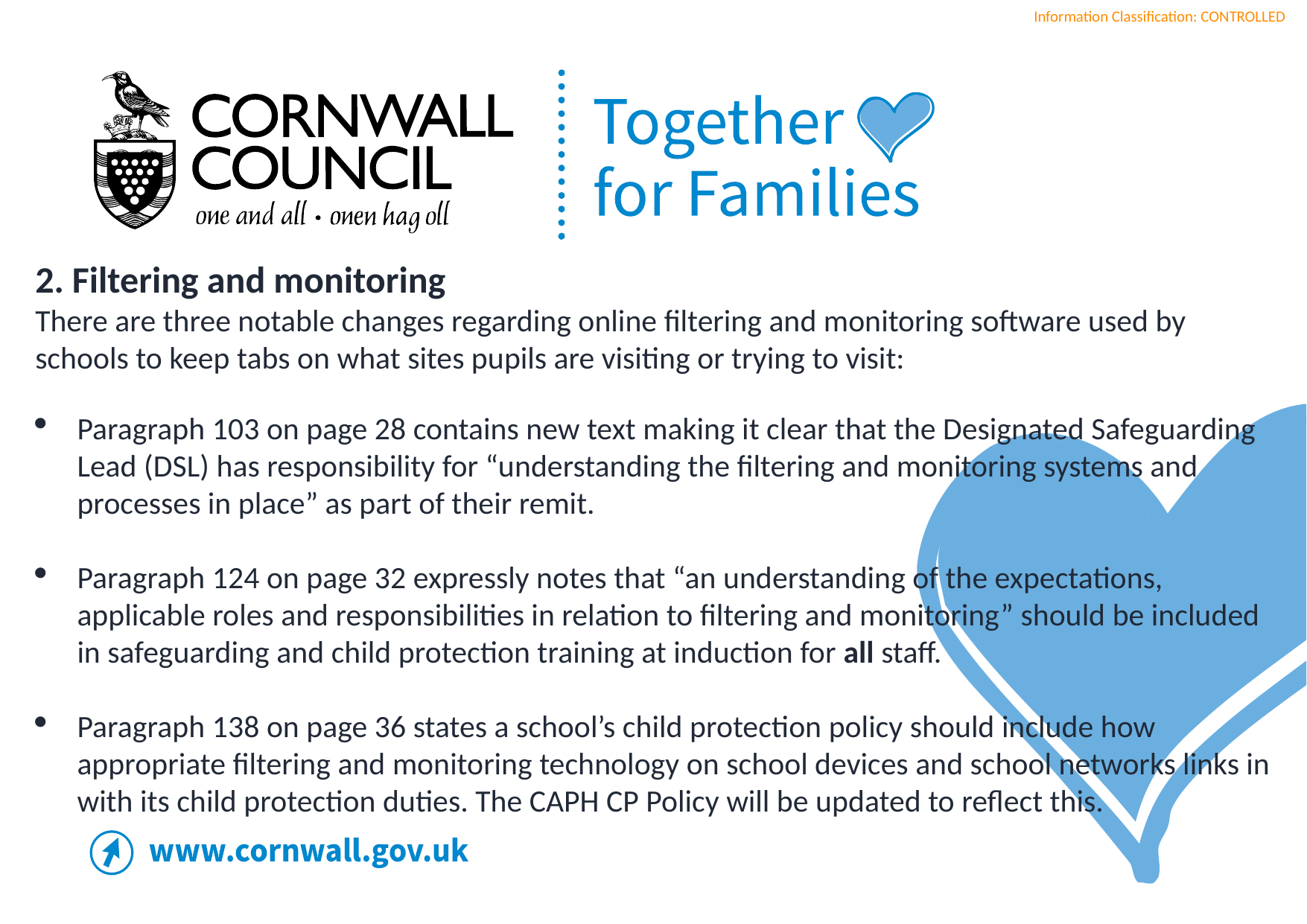

2. Filtering and monitoring
There are three notable changes regarding online filtering and monitoring software used by schools to keep tabs on what sites pupils are visiting or trying to visit:

Paragraph 103 on page 28 contains new text making it clear that the Designated Safeguarding Lead (DSL) has responsibility for “understanding the filtering and monitoring systems and processes in place” as part of their remit.
Paragraph 124 on page 32 expressly notes that “an understanding of the expectations, applicable roles and responsibilities in relation to filtering and monitoring” should be included in safeguarding and child protection training at induction for all staff.

Paragraph 138 on page 36 states a school’s child protection policy should include how appropriate filtering and monitoring technology on school devices and school networks links in with its child protection duties. The CAPH CP Policy will be updated to reflect this.